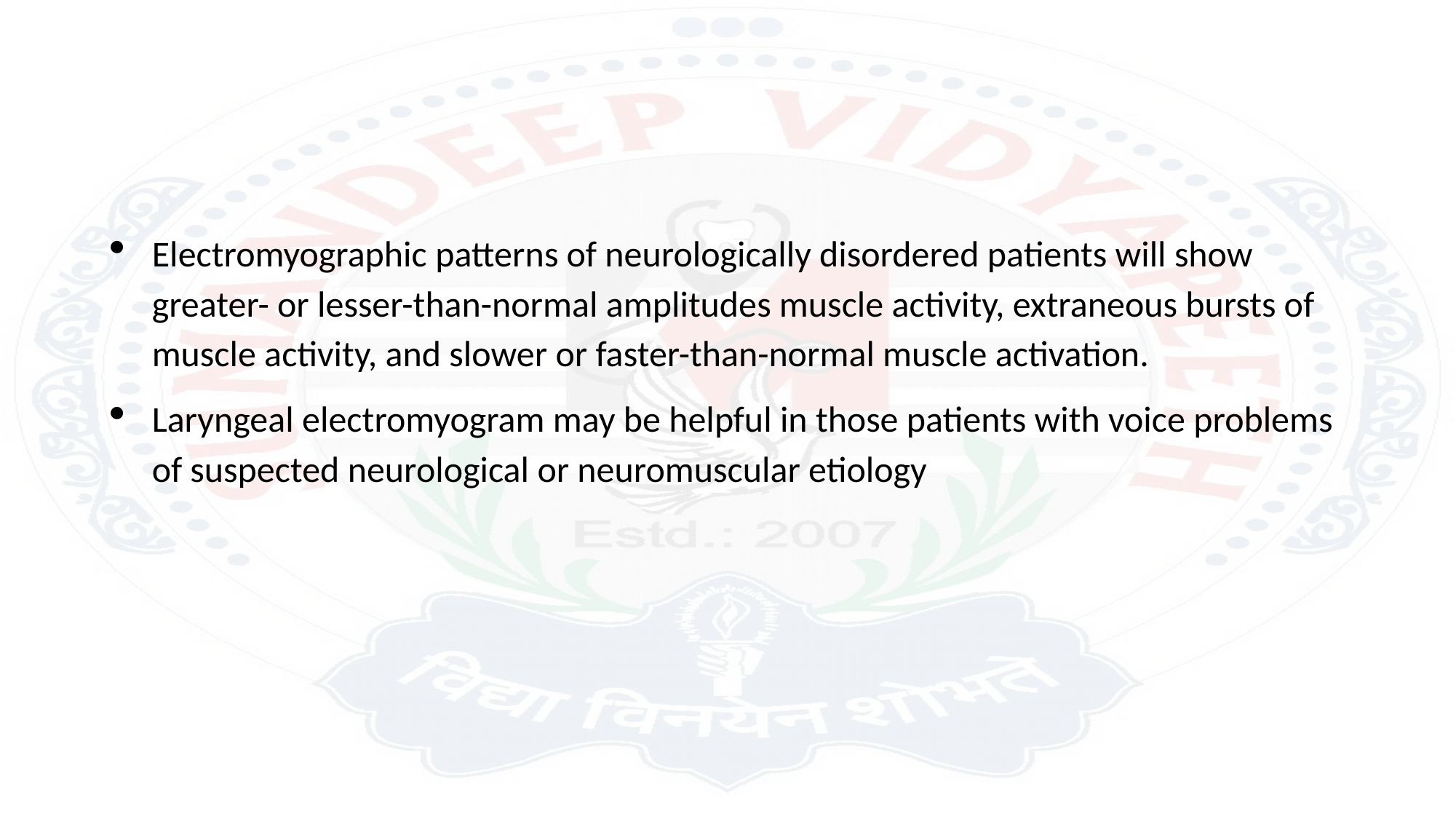

#
Electromyographic patterns of neurologically disordered patients will show greater- or lesser-than-normal amplitudes muscle activity, extraneous bursts of muscle activity, and slower or faster-than-normal muscle activation.
Laryngeal electromyogram may be helpful in those patients with voice problems of suspected neurological or neuromuscular etiology